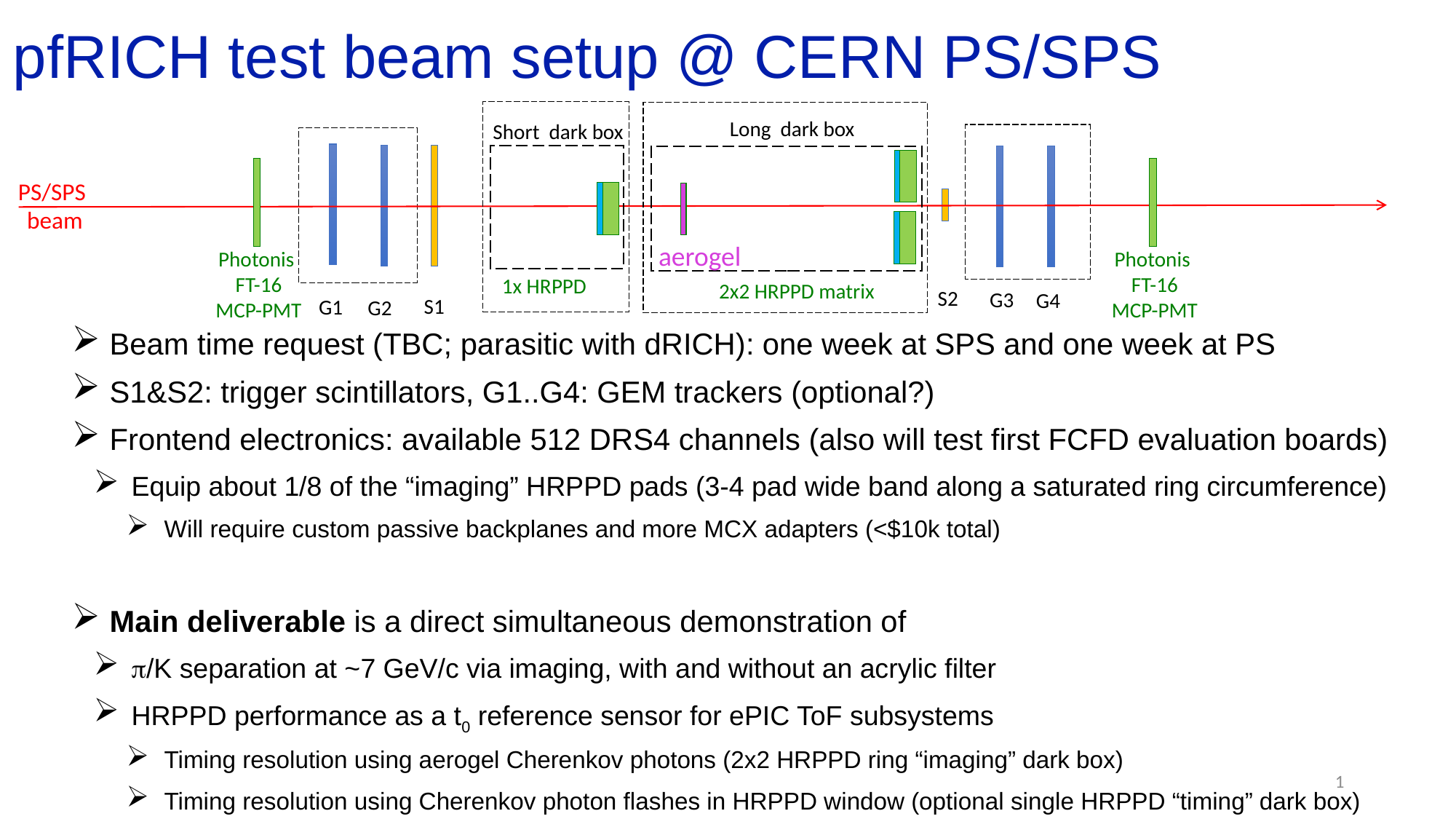

pfRICH test beam setup @ CERN PS/SPS

Long  dark box
Short  dark box

G3
G4

S2

G1
G2

S1

Photonis
FT-16
MCP-PMT

Photonis
FT-16
MCP-PMT
PS/SPS
beam

aerogel
1x HRPPD
2x2 HRPPD matrix
Beam time request (TBC; parasitic with dRICH): one week at SPS and one week at PS
S1&S2: trigger scintillators, G1..G4: GEM trackers (optional?)
Frontend electronics: available 512 DRS4 channels (also will test first FCFD evaluation boards)
Equip about 1/8 of the “imaging” HRPPD pads (3-4 pad wide band along a saturated ring circumference)
Will require custom passive backplanes and more MCX adapters (<$10k total)

Main deliverable is a direct simultaneous demonstration of
π/K separation at ~7 GeV/c via imaging, with and without an acrylic filter
HRPPD performance as a t0 reference sensor for ePIC ToF subsystems
Timing resolution using aerogel Cherenkov photons (2x2 HRPPD ring “imaging” dark box)
Timing resolution using Cherenkov photon flashes in HRPPD window (optional single HRPPD “timing” dark box)
1